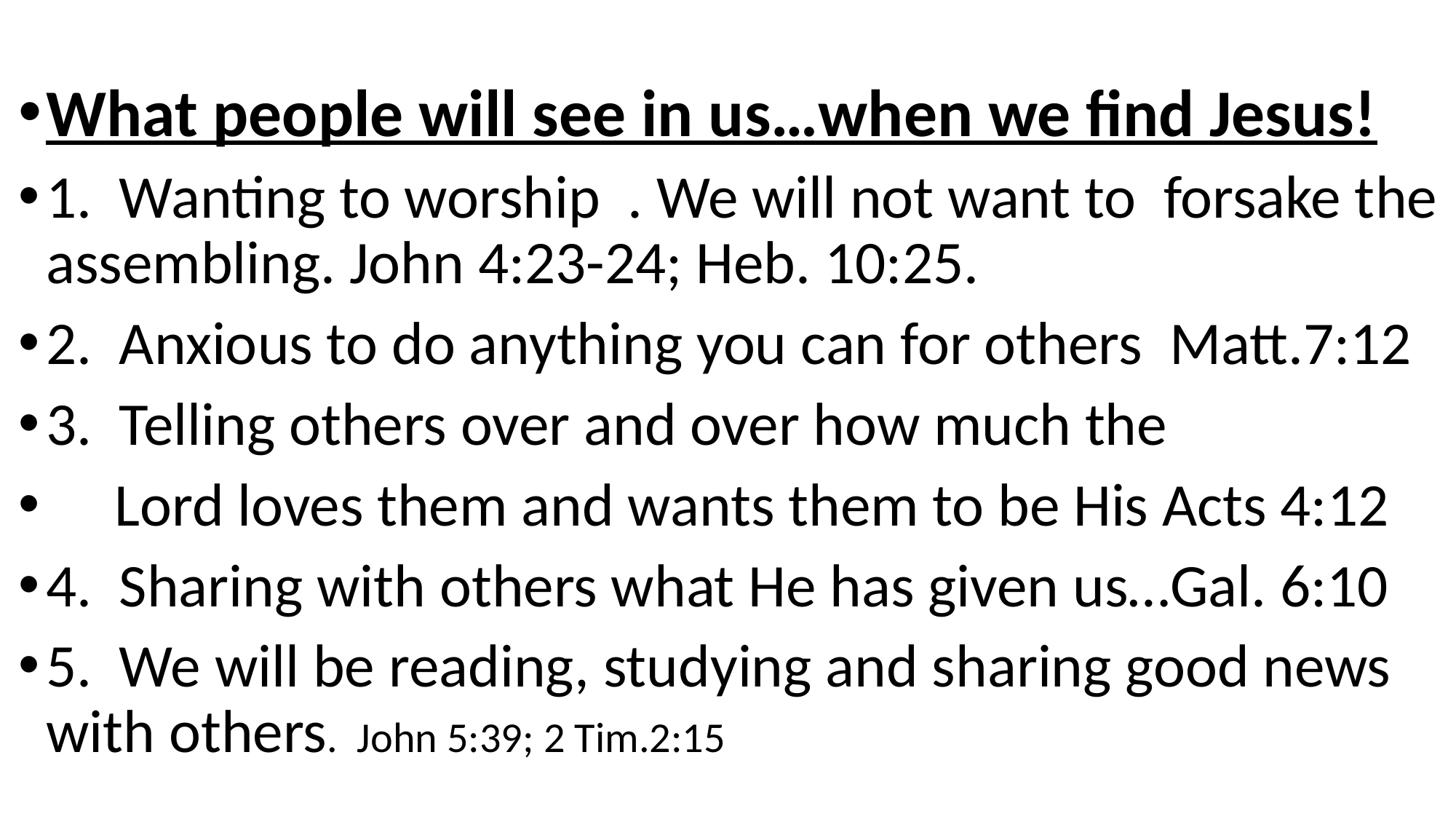

What people will see in us…when we find Jesus!
1.  Wanting to worship  . We will not want to  forsake the assembling. John 4:23-24; Heb. 10:25.
2.  Anxious to do anything you can for others  Matt.7:12
3.  Telling others over and over how much the
     Lord loves them and wants them to be His Acts 4:12
4.  Sharing with others what He has given us…Gal. 6:10
5.  We will be reading, studying and sharing good news with others.  John 5:39; 2 Tim.2:15